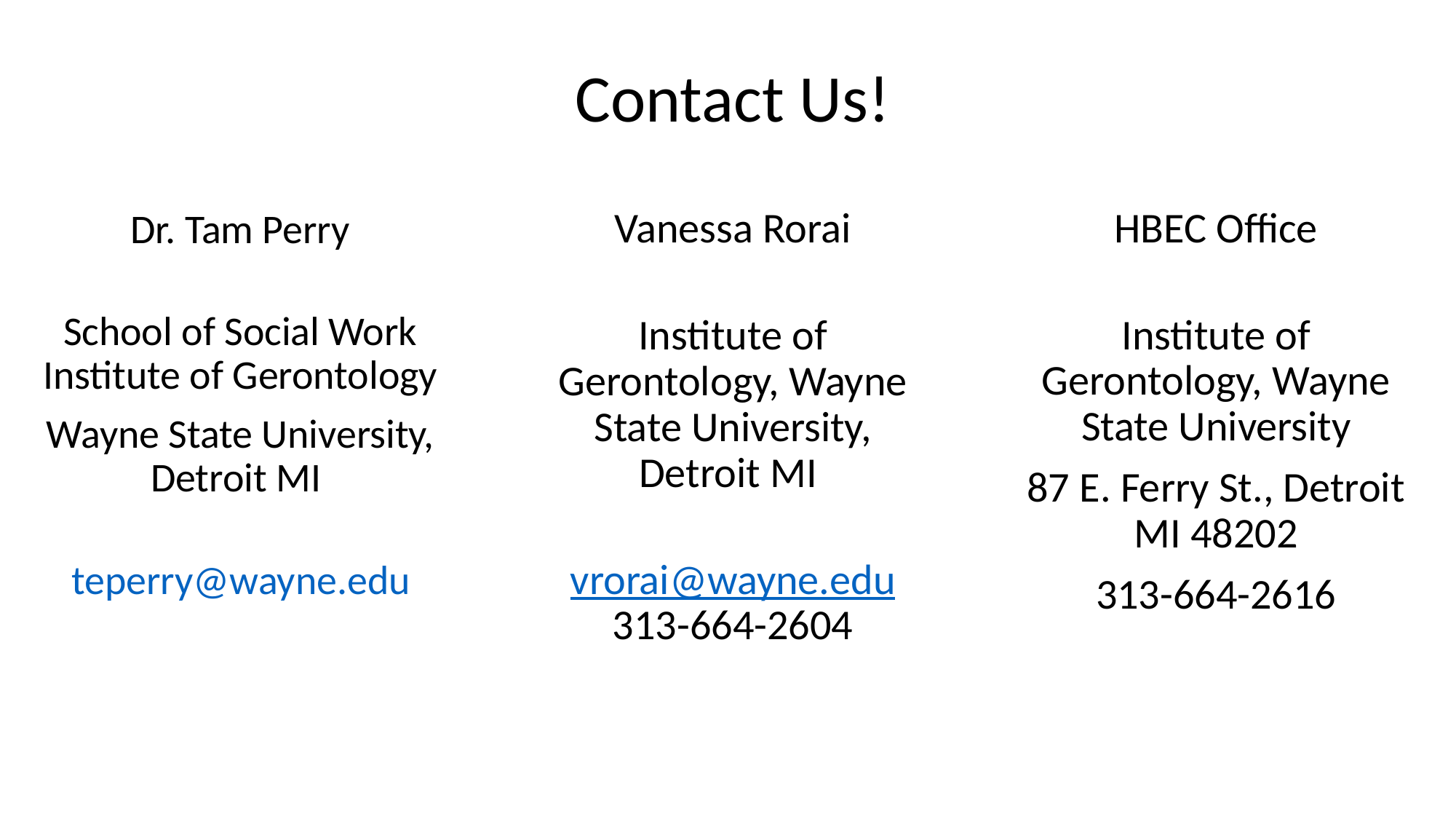

# Contact Us!
Vanessa Rorai
Institute of Gerontology, Wayne State University, Detroit MI
vrorai@wayne.edu
313-664-2604
HBEC Office
Institute of Gerontology, Wayne State University
87 E. Ferry St., Detroit MI 48202
313-664-2616
Dr. Tam Perry
School of Social Work
Institute of Gerontology
Wayne State University, Detroit MI
teperry@wayne.edu